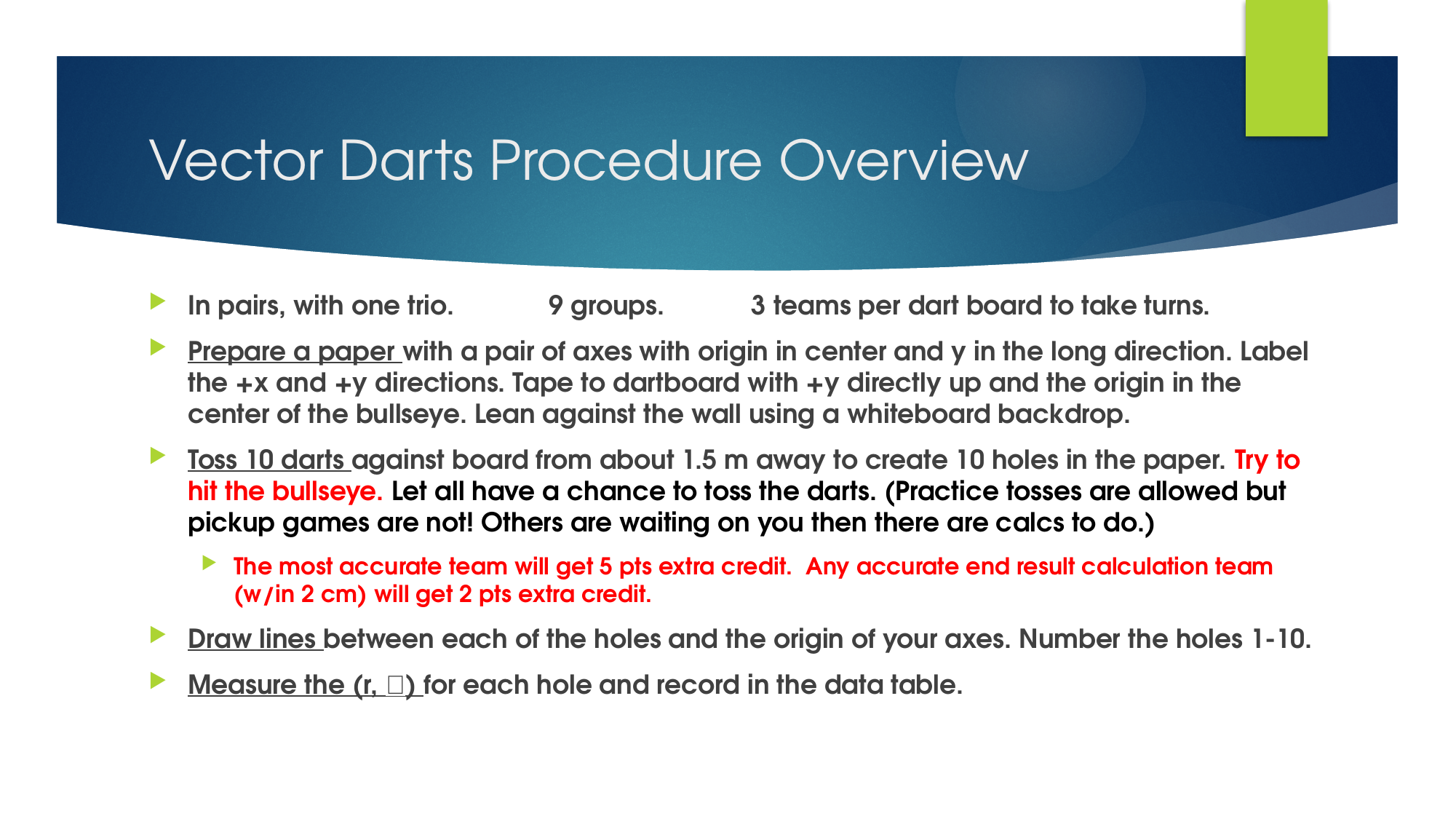

# Vector Darts Procedure Overview
In pairs, with one trio.             9 groups.            3 teams per dart board to take turns.
Prepare a paper with a pair of axes with origin in center and y in the long direction. Label the +x and +y directions. Tape to dartboard with +y directly up and the origin in the center of the bullseye. Lean against the wall using a whiteboard backdrop.
Toss 10 darts against board from about 1.5 m away to create 10 holes in the paper. Try to hit the bullseye. Let all have a chance to toss the darts. (Practice tosses are allowed but pickup games are not! Others are waiting on you then there are calcs to do.)
The most accurate team will get 5 pts extra credit.  Any accurate end result calculation team (w/in 2 cm) will get 2 pts extra credit.
Draw lines between each of the holes and the origin of your axes. Number the holes 1-10.
Measure the (r, θ) for each hole and record in the data table.